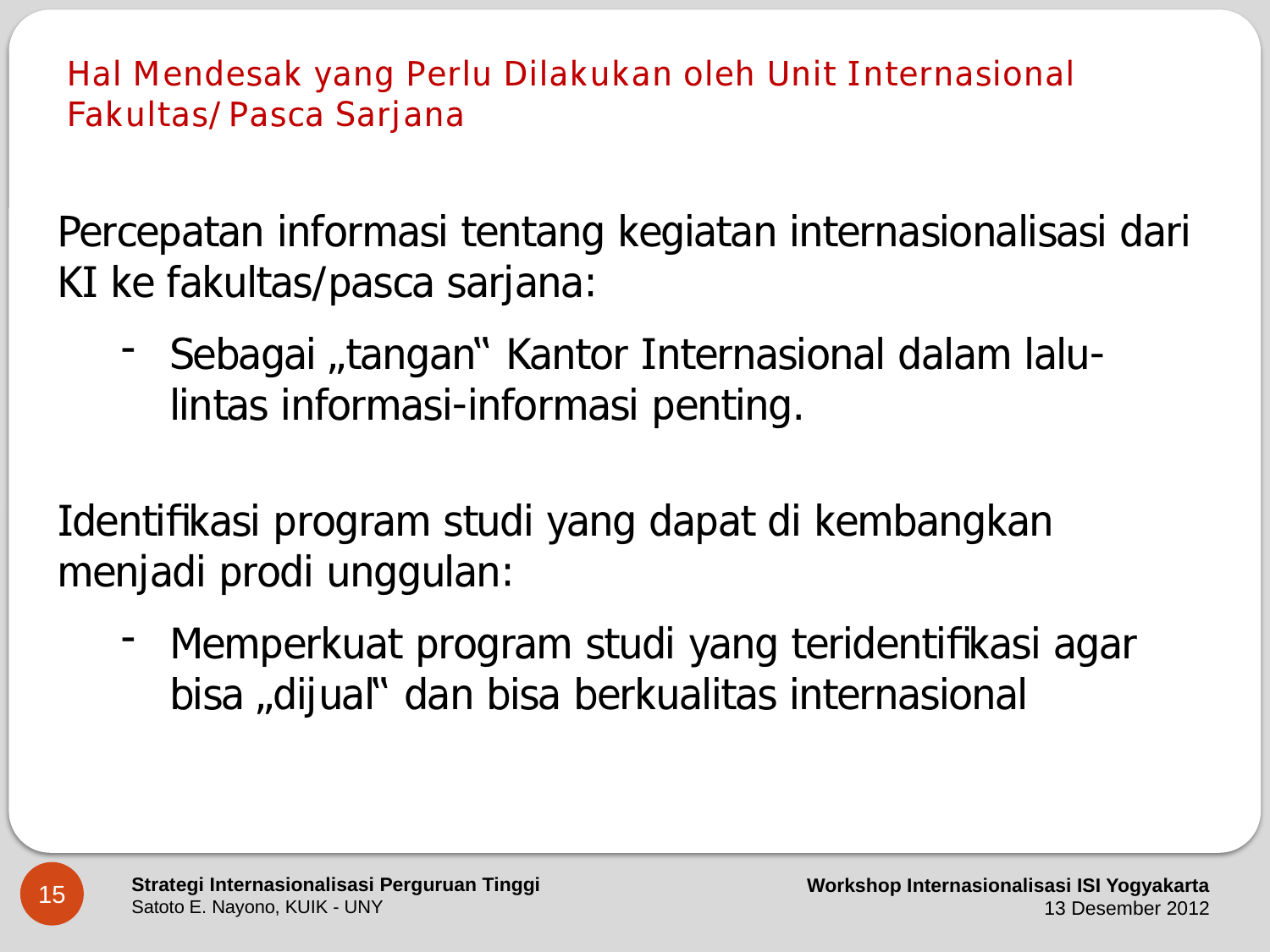

# Hal Mendesak yang Perlu Dilakukan oleh Unit Internasional Fakultas/Pasca Sarjana
Percepatan informasi tentang kegiatan internasionalisasi dari KI ke fakultas/pasca sarjana:
Sebagai „tangan“ Kantor Internasional dalam lalu-lintas informasi-informasi penting.
Identifikasi program studi yang dapat di kembangkan menjadi prodi unggulan:
Memperkuat program studi yang teridentifikasi agar bisa „dijual“ dan bisa berkualitas internasional
15